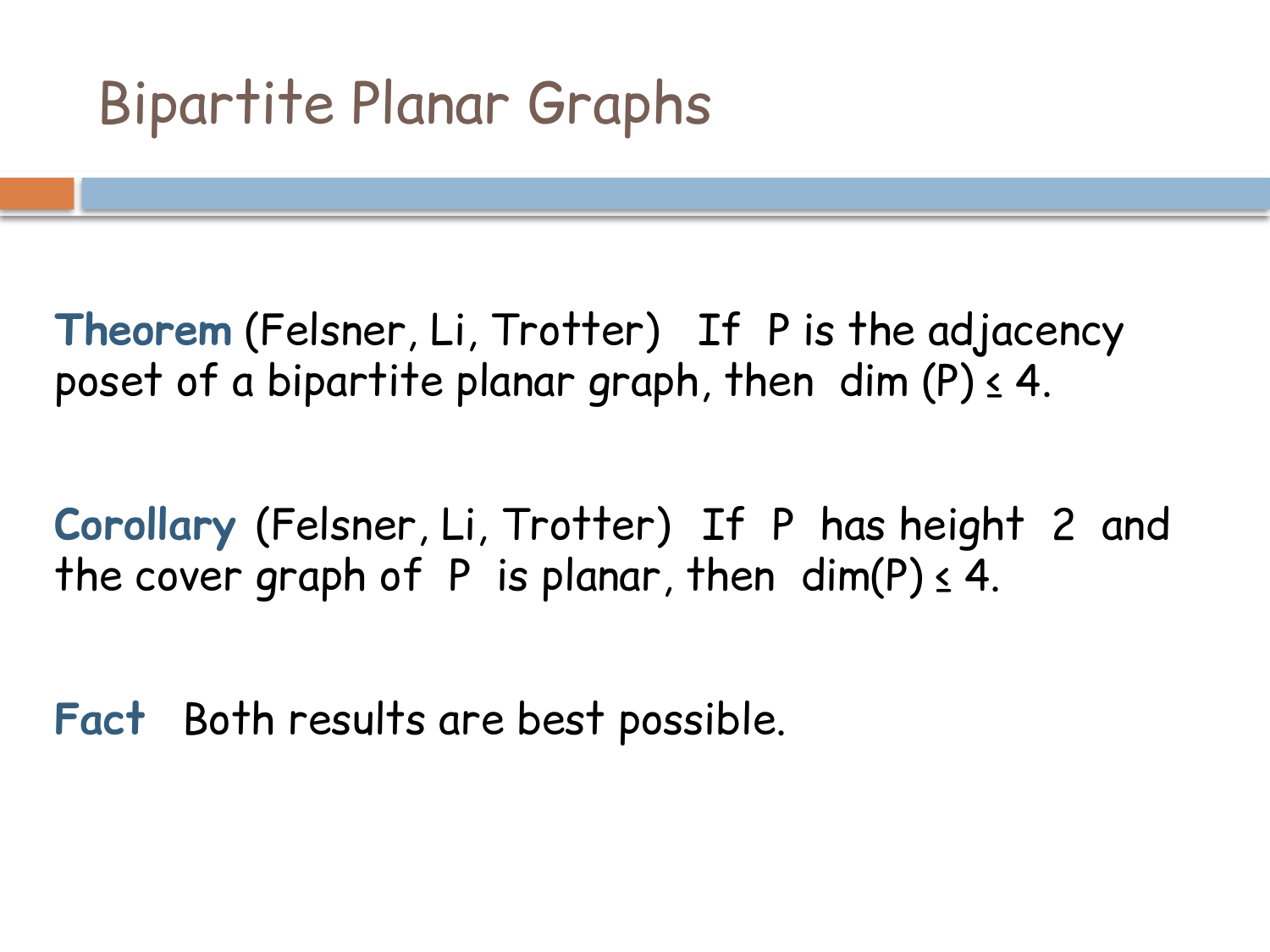

# Bipartite Planar Graphs
Theorem (Felsner, Li, Trotter)   If  P is the adjacency poset of a bipartite planar graph, then  dim (P) ≤ 4.

Corollary (Felsner, Li, Trotter)  If  P  has height  2  and the cover graph of  P  is planar, then  dim(P) ≤ 4.

Fact  Both results are best possible.